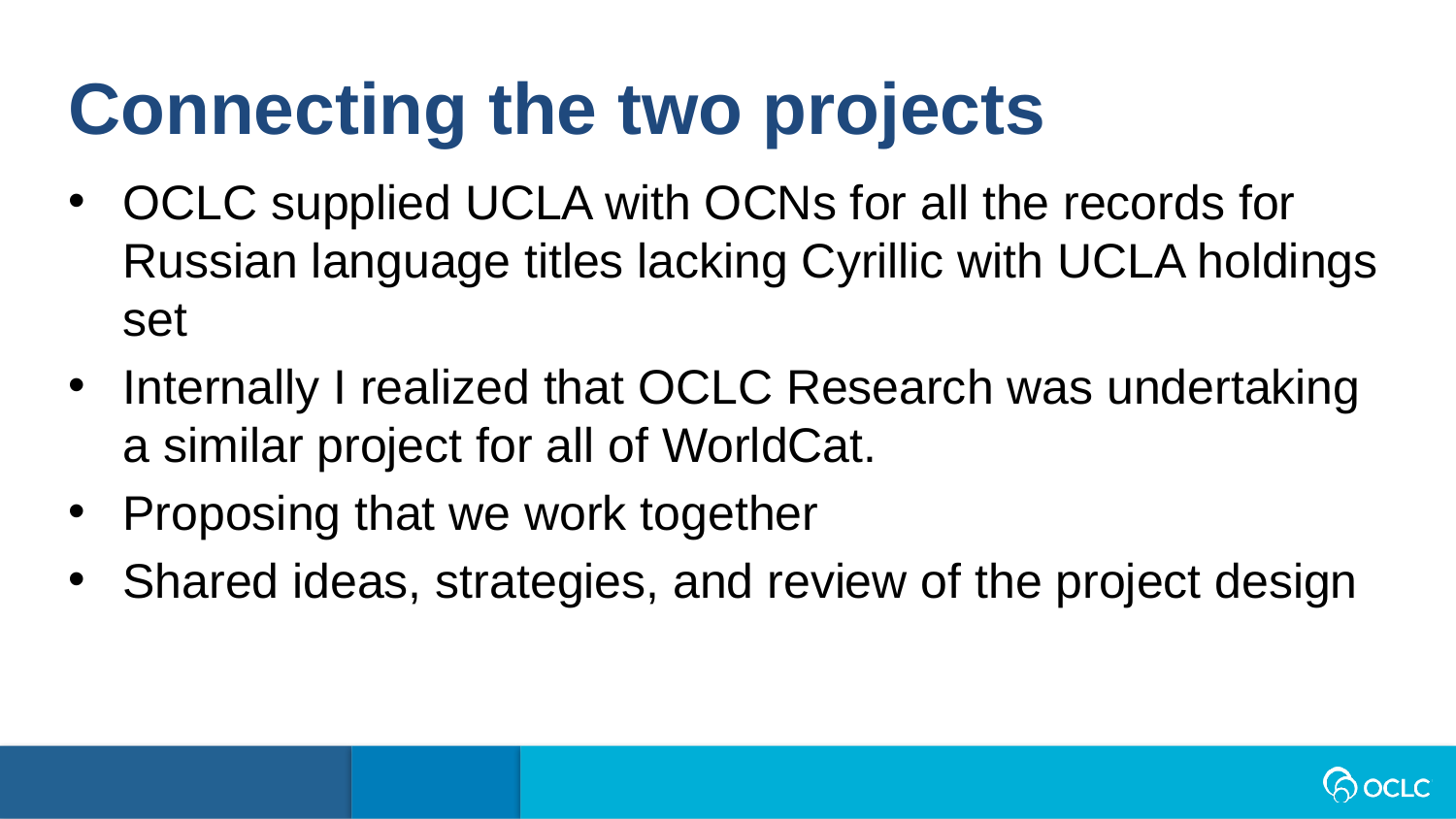

Connecting the two projects
OCLC supplied UCLA with OCNs for all the records for Russian language titles lacking Cyrillic with UCLA holdings set
Internally I realized that OCLC Research was undertaking a similar project for all of WorldCat.
Proposing that we work together
Shared ideas, strategies, and review of the project design